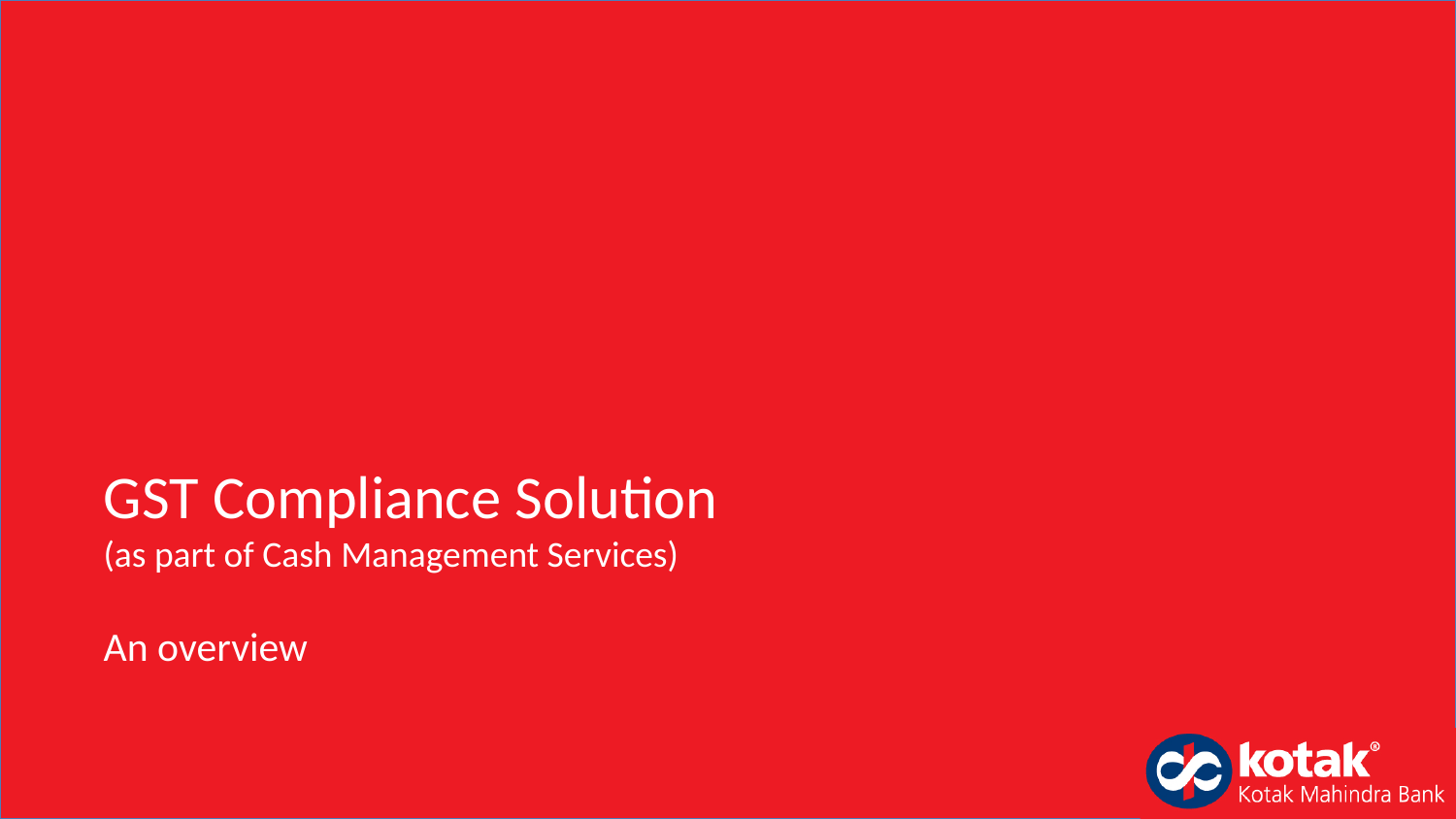

# GST Compliance Solution (as part of Cash Management Services)
An overview